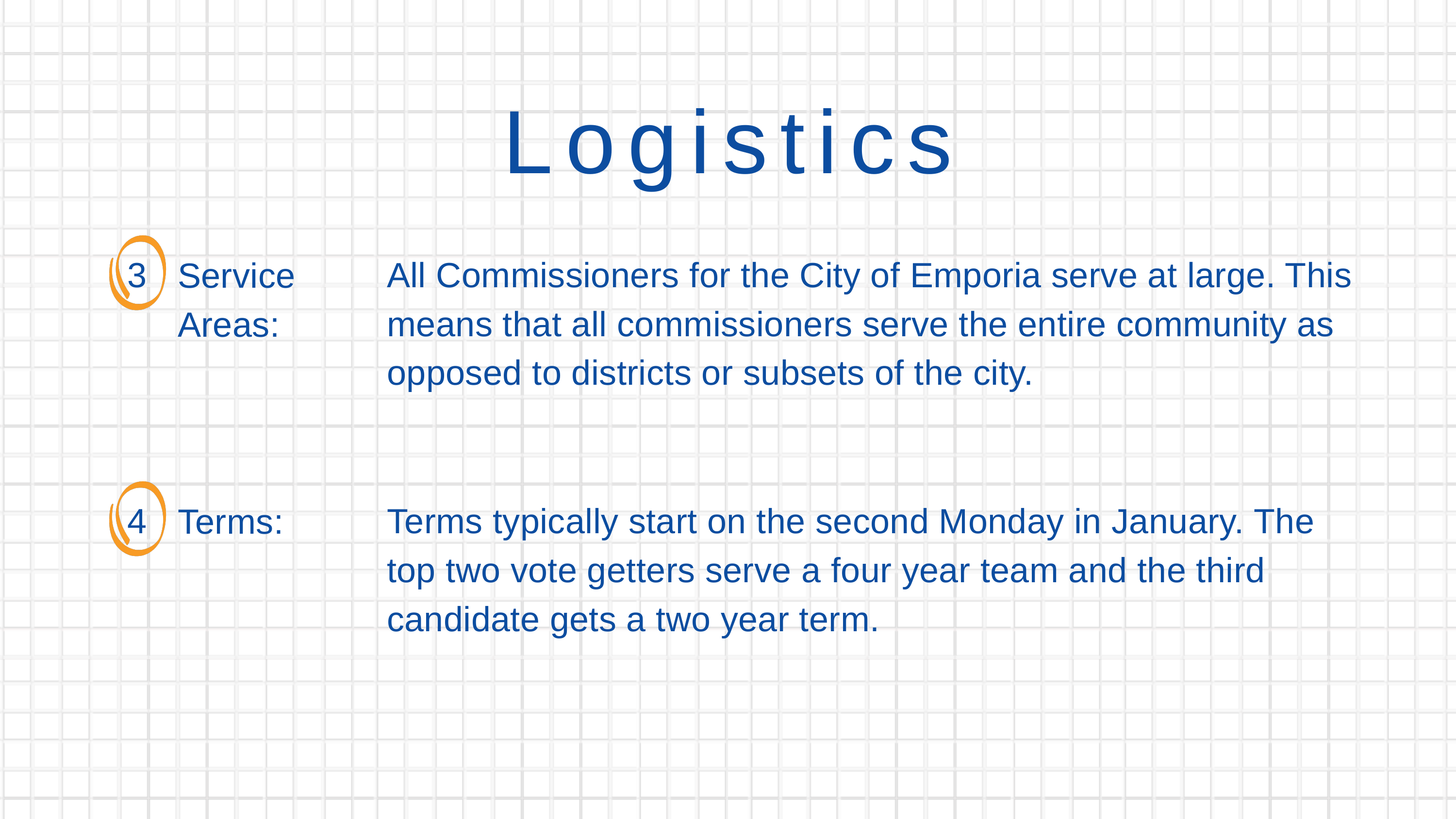

Logistics

3
All Commissioners for the City of Emporia serve at large. This means that all commissioners serve the entire community as opposed to districts or subsets of the city.
Service
Areas:

4
Terms typically start on the second Monday in January. The top two vote getters serve a four year team and the third candidate gets a two year term.
Terms: